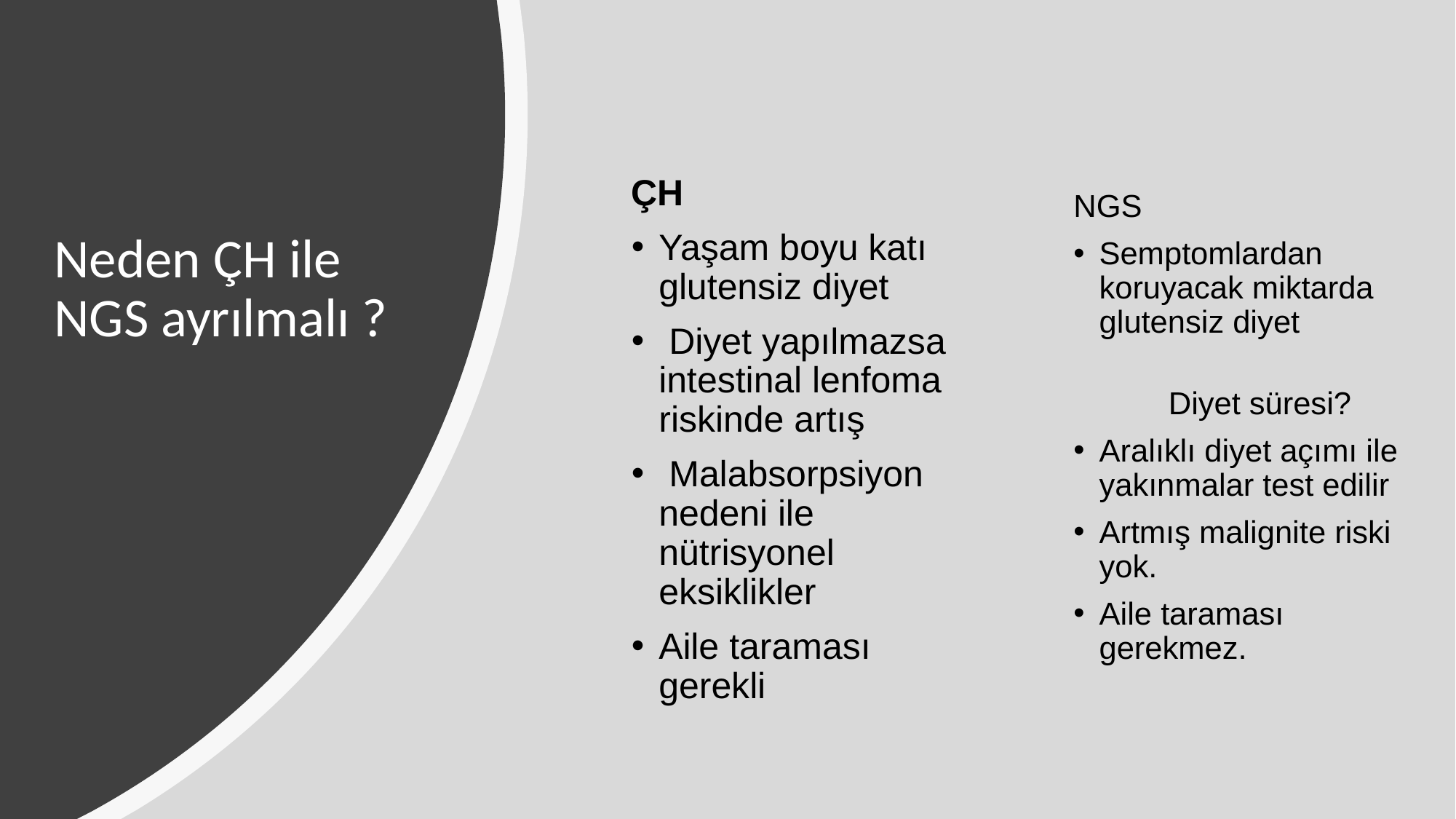

ÇH
Yaşam boyu katı glutensiz diyet
 Diyet yapılmazsa intestinal lenfoma riskinde artış
 Malabsorpsiyon nedeni ile nütrisyonel eksiklikler
Aile taraması gerekli
NGS
Semptomlardan koruyacak miktarda glutensiz diyet
	Diyet süresi?
Aralıklı diyet açımı ile yakınmalar test edilir
Artmış malignite riski yok.
Aile taraması gerekmez.

# Neden ÇH ile NGS ayrılmalı ?